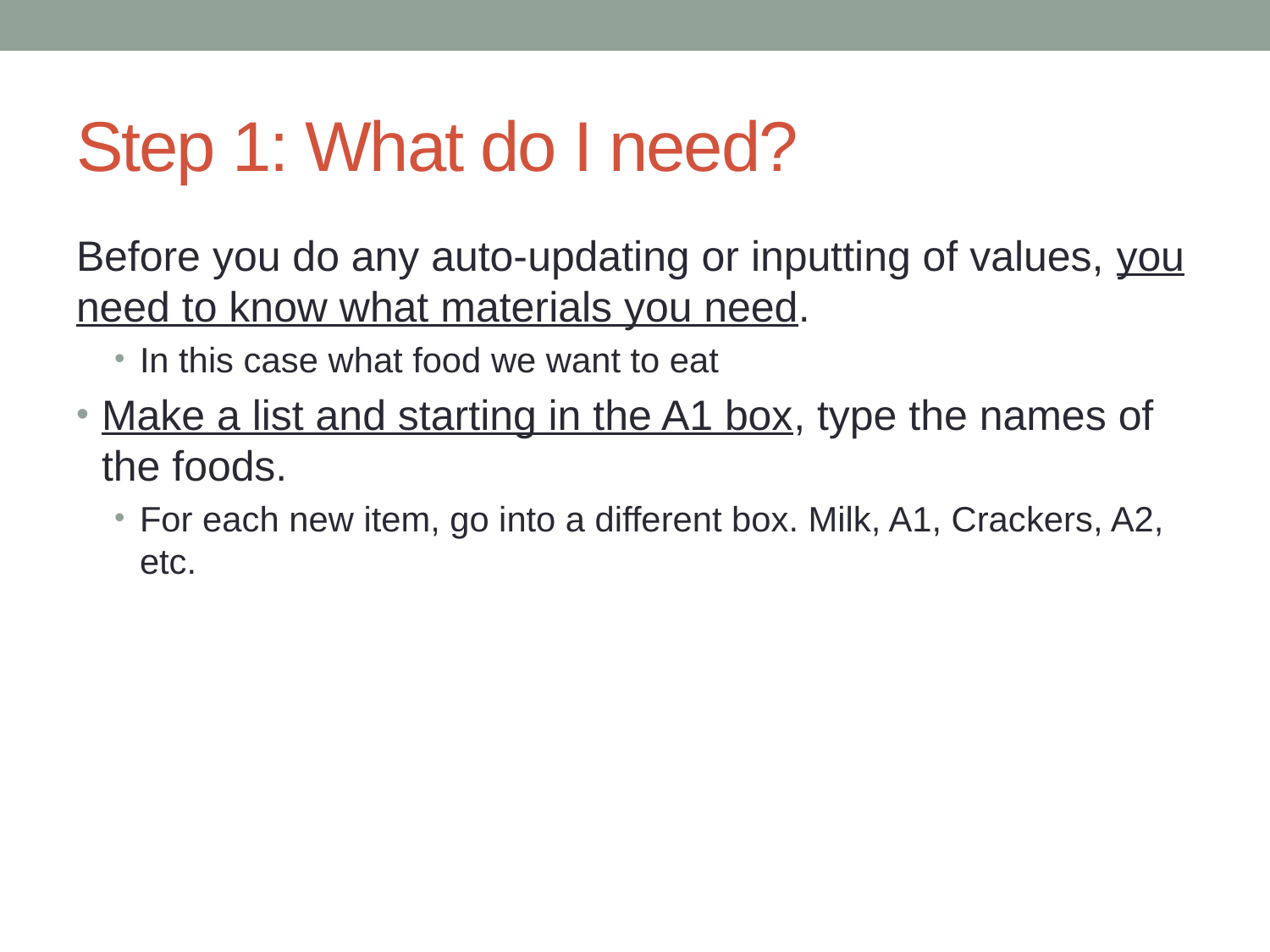

# Step 1: What do I need?
Before you do any auto-updating or inputting of values, you need to know what materials you need.
In this case what food we want to eat
Make a list and starting in the A1 box, type the names of the foods.
For each new item, go into a different box. Milk, A1, Crackers, A2, etc.